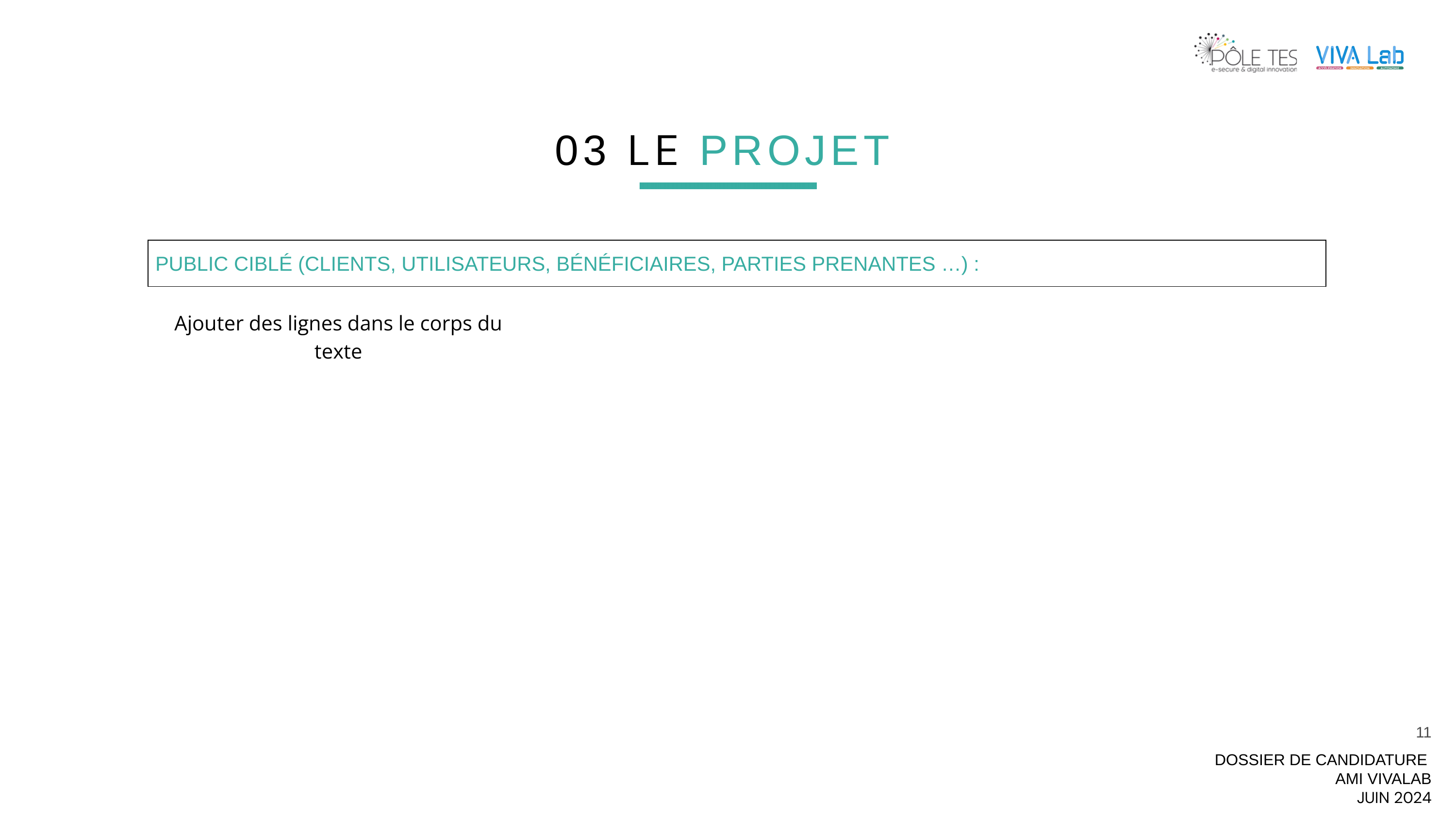

03 LE PROJET

| PUBLIC CIBLÉ (CLIENTS, UTILISATEURS, BÉNÉFICIAIRES, PARTIES PRENANTES …) : |
| --- |
Ajouter des lignes dans le corps du texte
11
DOSSIER DE CANDIDATURE
AMI VIVALAB
JUIN 2024